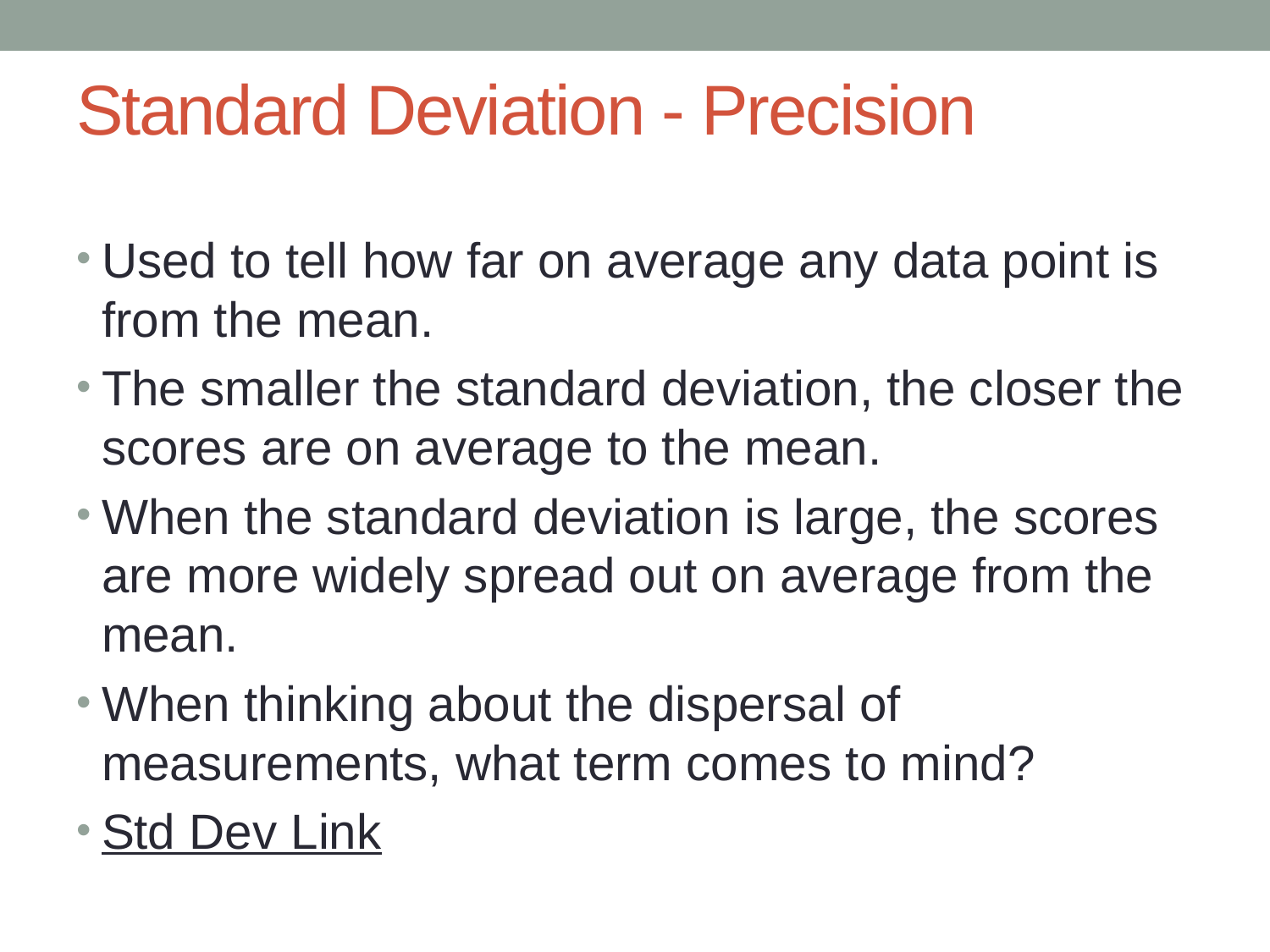

# Standard Deviation - Precision
Used to tell how far on average any data point is from the mean.
The smaller the standard deviation, the closer the scores are on average to the mean.
When the standard deviation is large, the scores are more widely spread out on average from the mean.
When thinking about the dispersal of measurements, what term comes to mind?
Std Dev Link